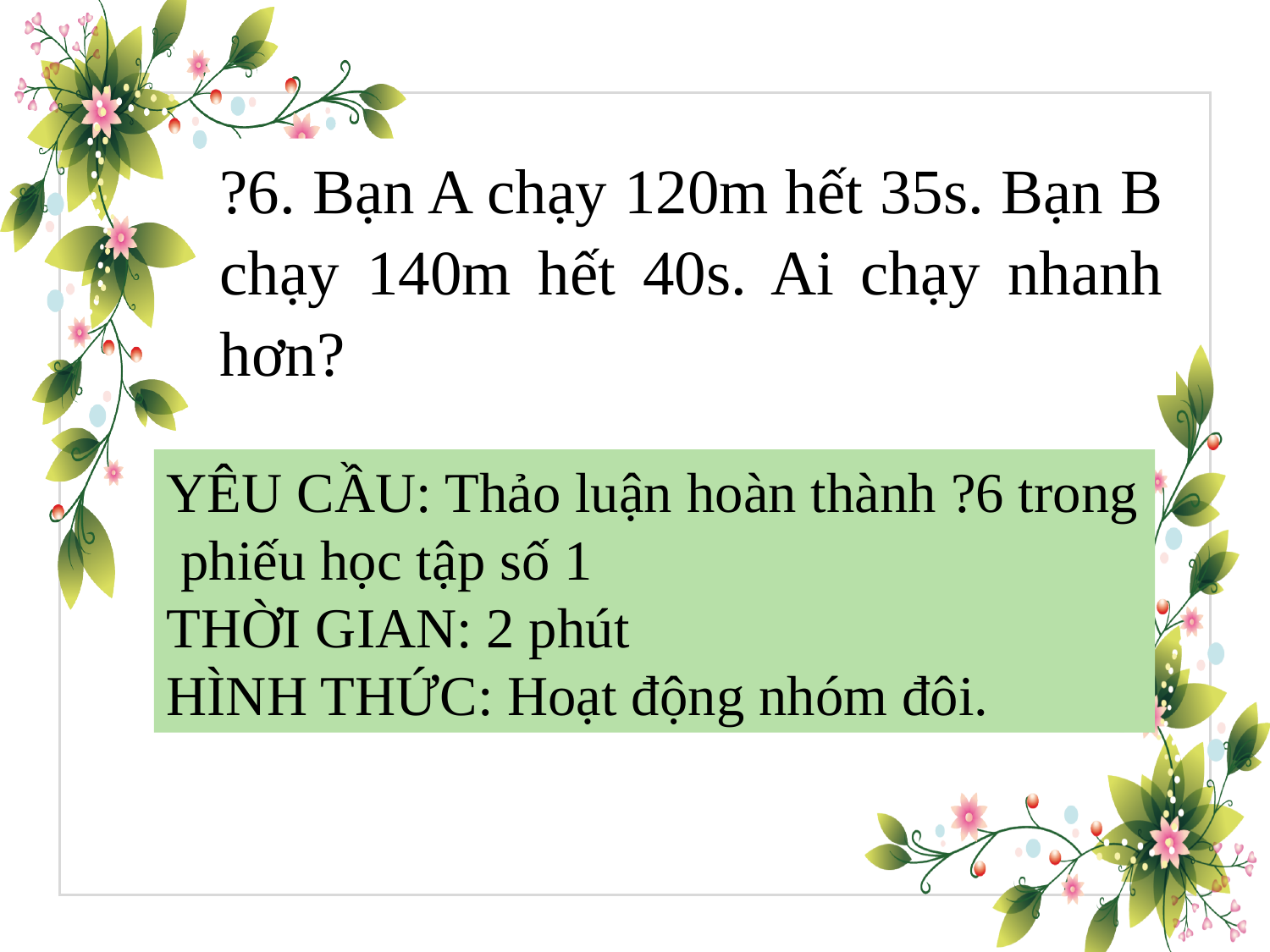

?6. Bạn A chạy 120m hết 35s. Bạn B chạy 140m hết 40s. Ai chạy nhanh hơn?
YÊU CẦU: Thảo luận hoàn thành ?6 trong  phiếu học tập số 1
THỜI GIAN: 2 phút
HÌNH THỨC: Hoạt động nhóm đôi.